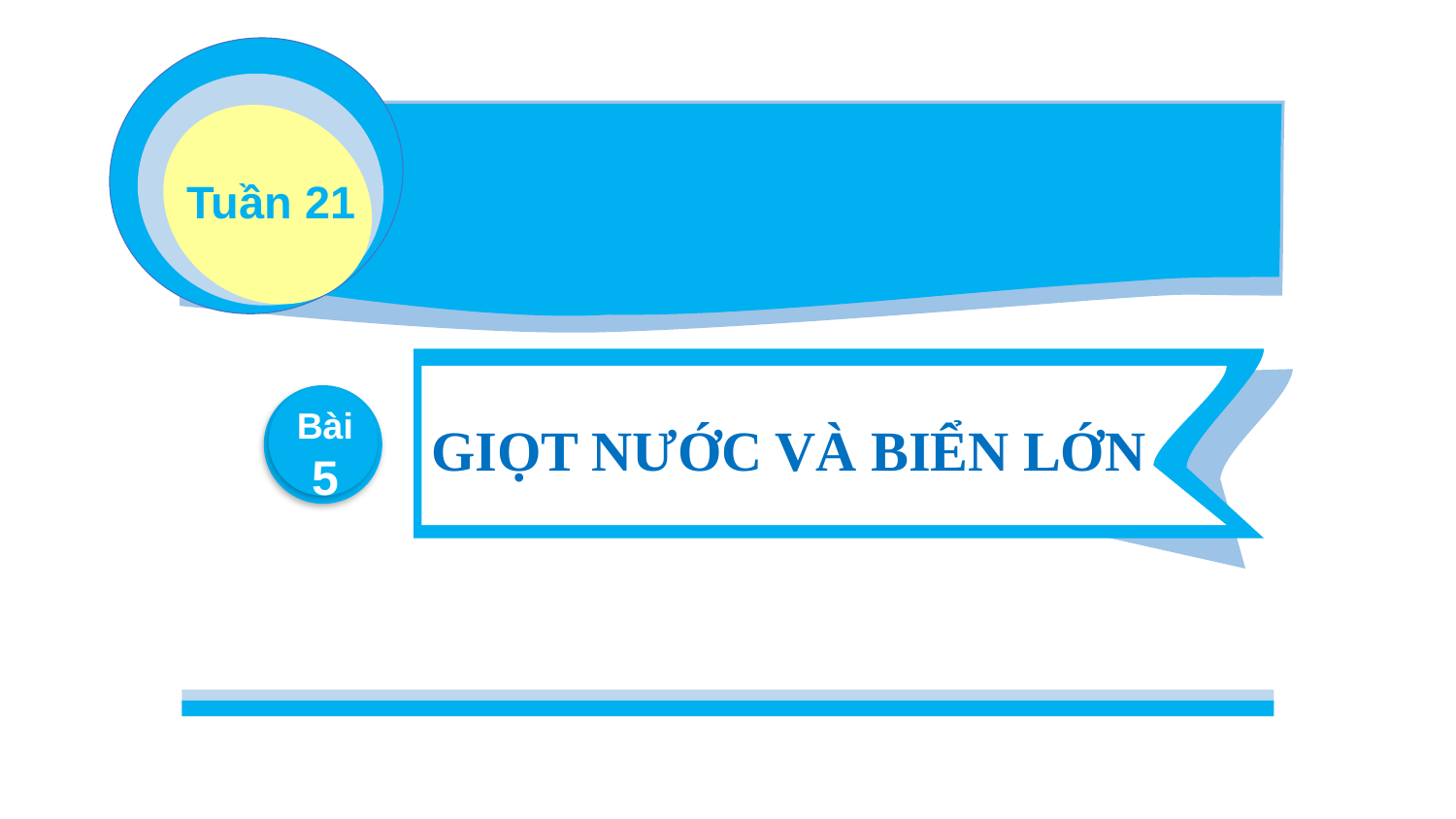

Tuần 21

Bài
5
GIỌT NƯỚC VÀ BIỂN LỚN